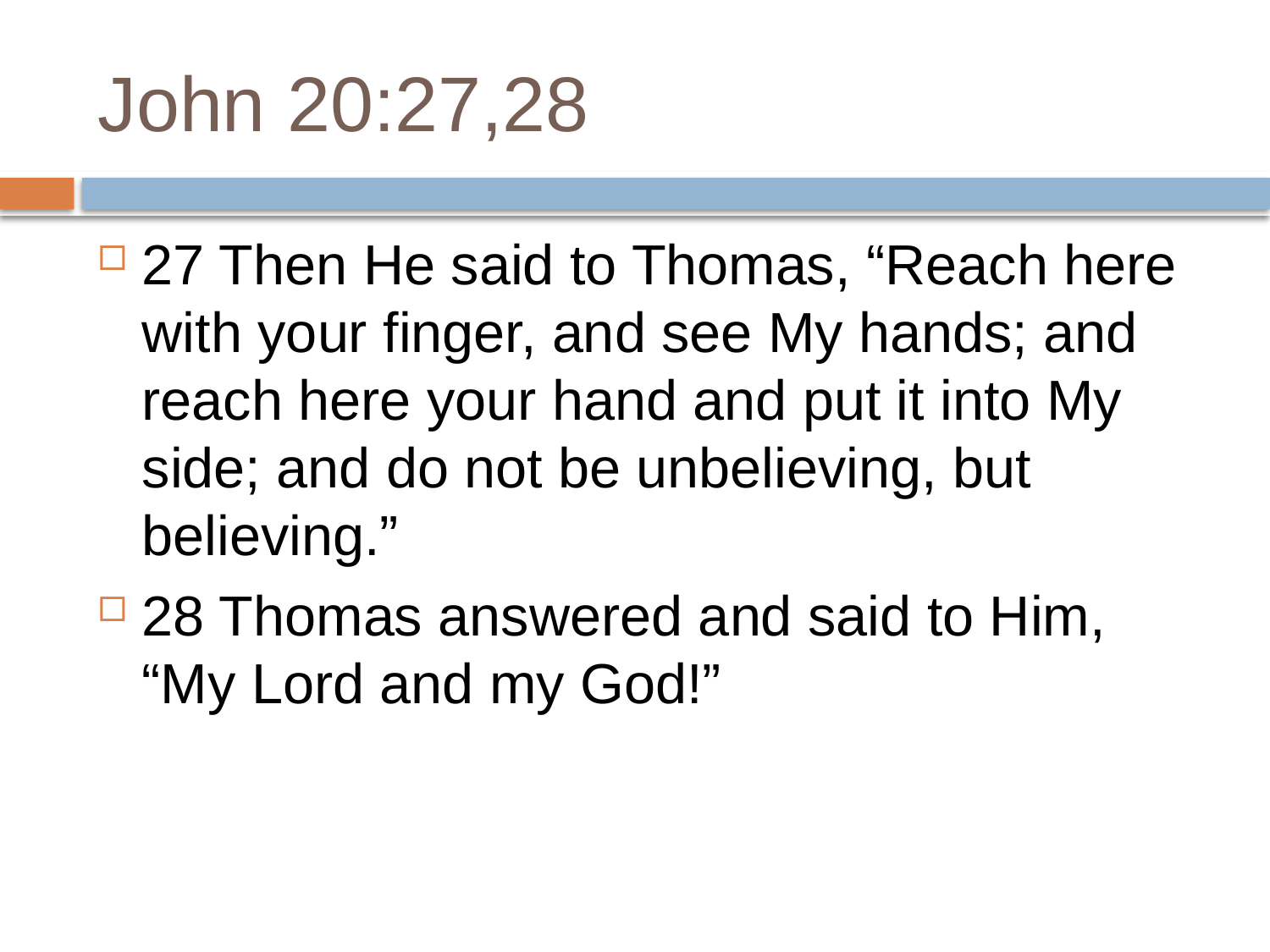

# John 20:27,28
27 Then He said to Thomas, “Reach here with your finger, and see My hands; and reach here your hand and put it into My side; and do not be unbelieving, but believing.”
28 Thomas answered and said to Him, “My Lord and my God!”